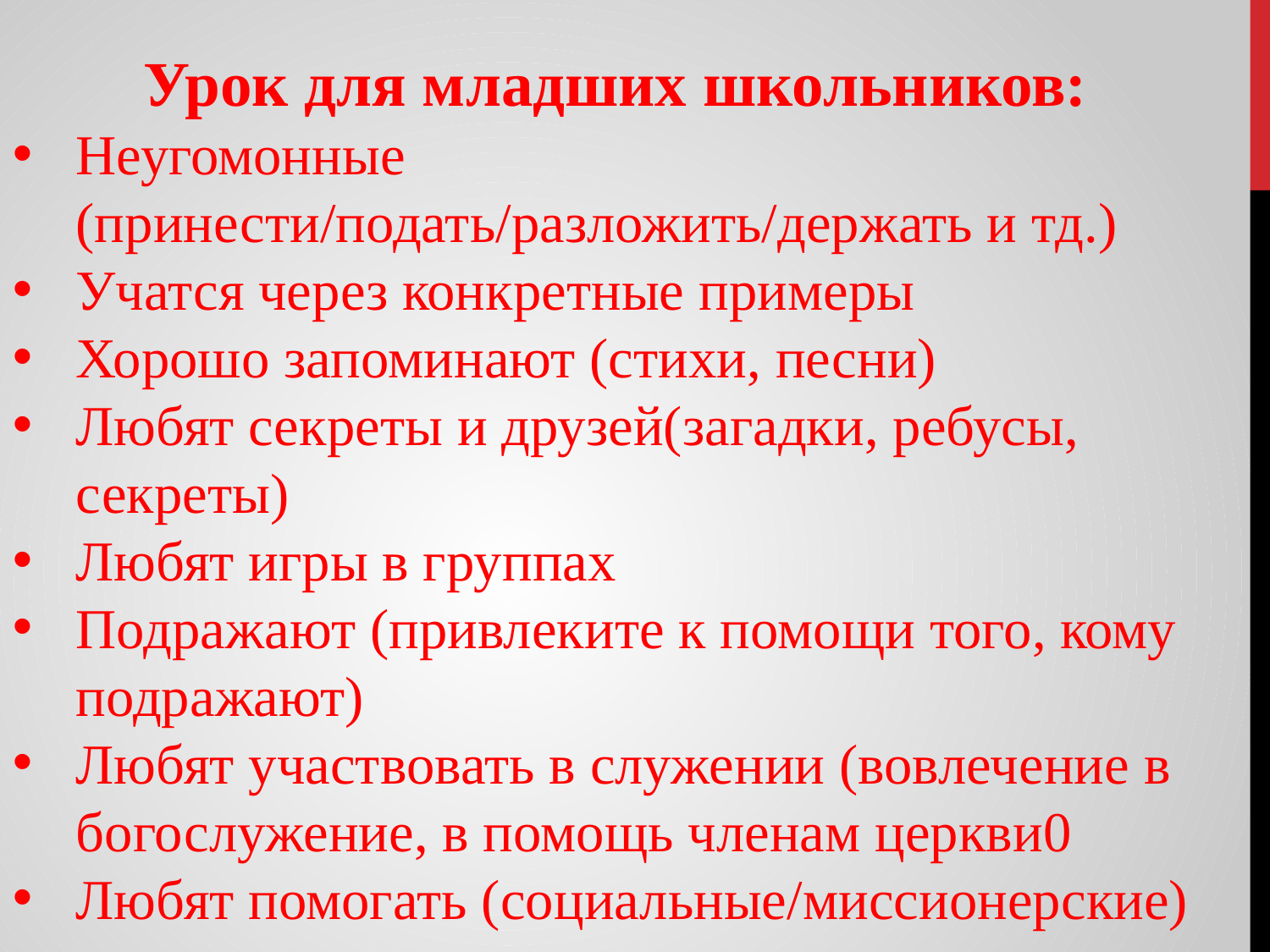

Урок для младших школьников:
Неугомонные (принести/подать/разложить/держать и тд.)
Учатся через конкретные примеры
Хорошо запоминают (стихи, песни)
Любят секреты и друзей(загадки, ребусы, секреты)
Любят игры в группах
Подражают (привлеките к помощи того, кому подражают)
Любят участвовать в служении (вовлечение в богослужение, в помощь членам церкви0
Любят помогать (социальные/миссионерские)